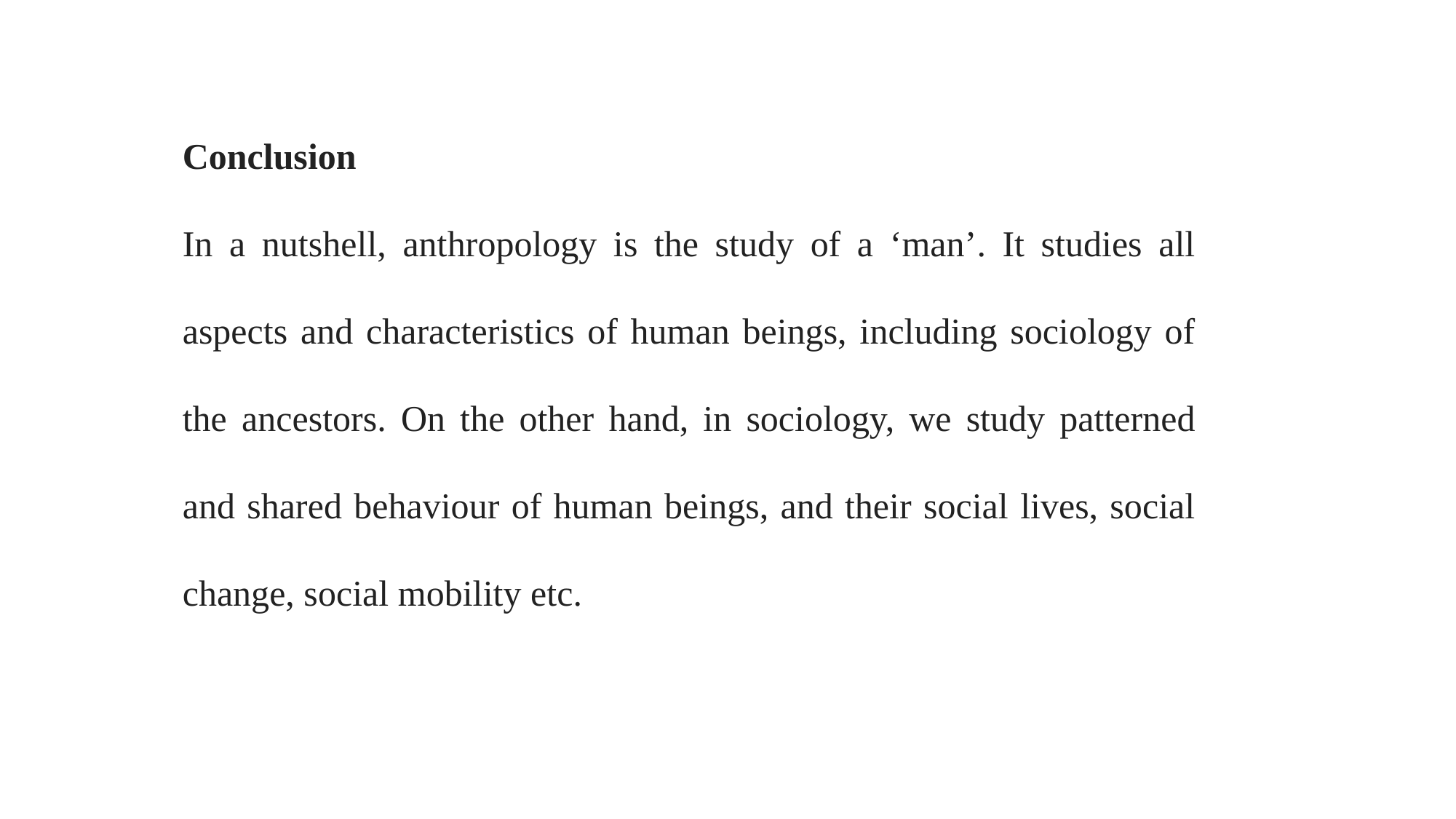

Conclusion
In a nutshell, anthropology is the study of a ‘man’. It studies all aspects and characteristics of human beings, including sociology of the ancestors. On the other hand, in sociology, we study patterned and shared behaviour of human beings, and their social lives, social change, social mobility etc.